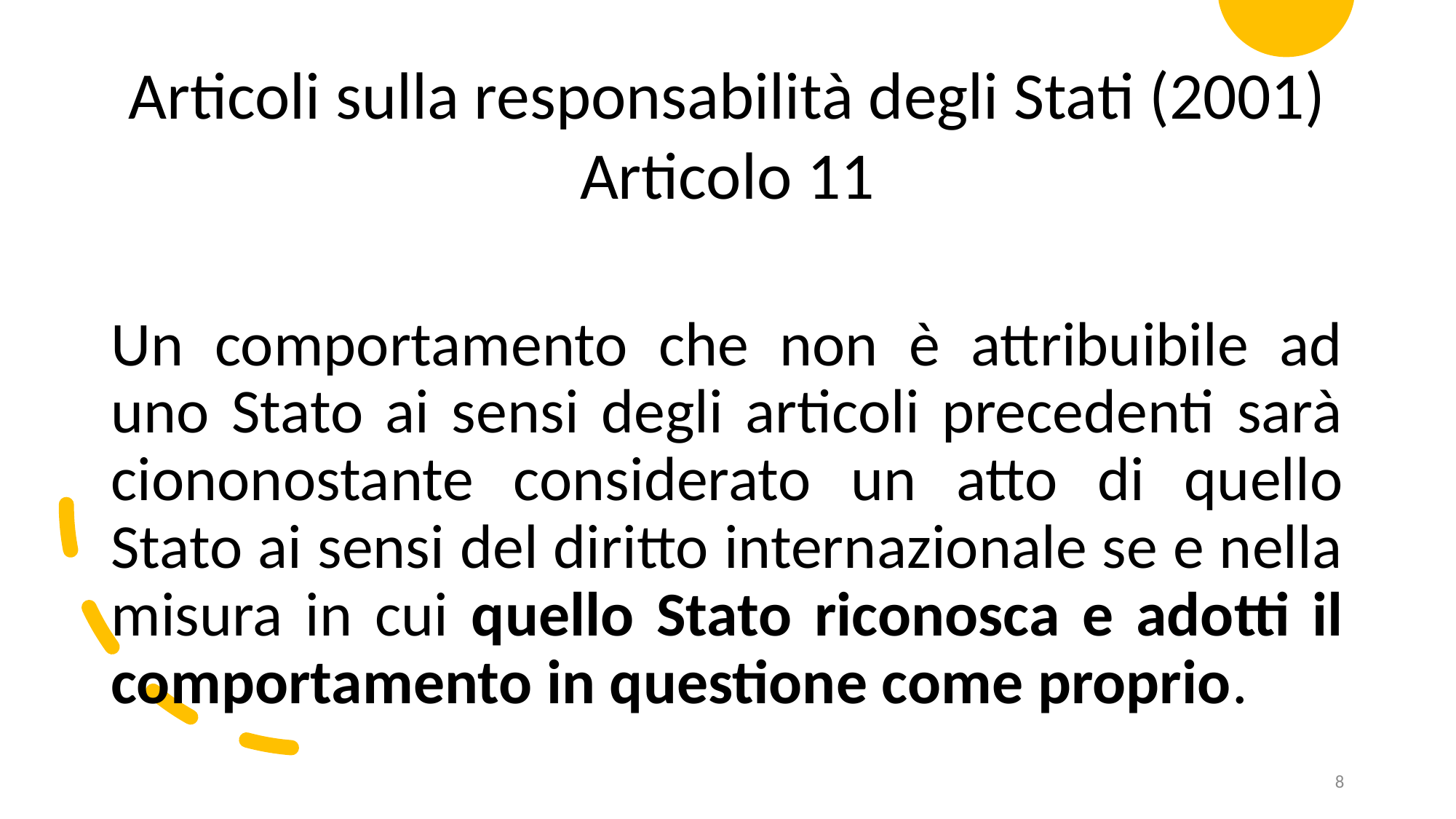

Articoli sulla responsabilità degli Stati (2001)
Articolo 11

Un comportamento che non è attribuibile ad uno Stato ai sensi degli articoli precedenti sarà ciononostante considerato un atto di quello Stato ai sensi del diritto internazionale se e nella misura in cui quello Stato riconosca e adotti il comportamento in questione come proprio.

8